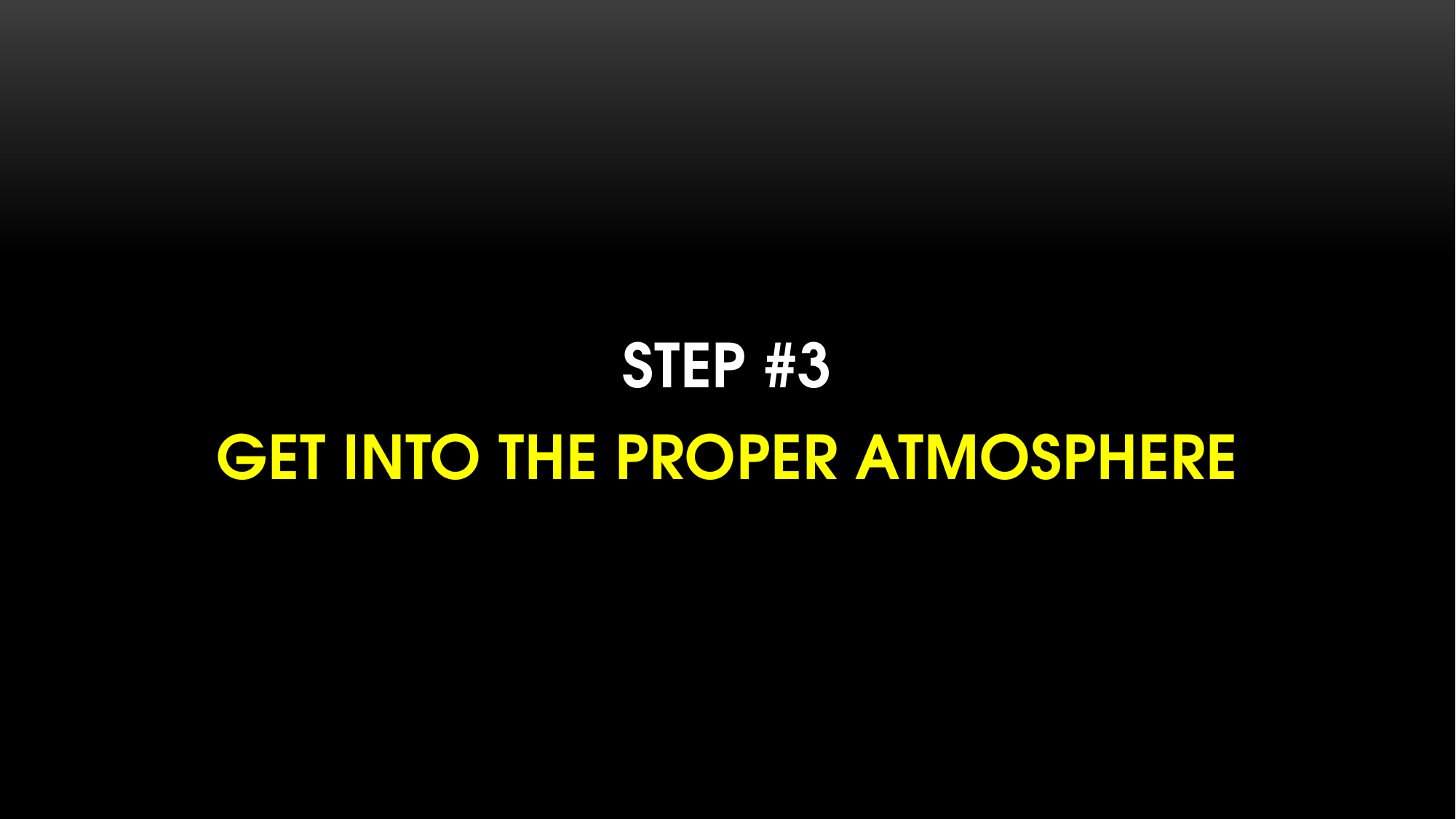

STEP #3
GET INTO THE PROPER ATMOSPHERE